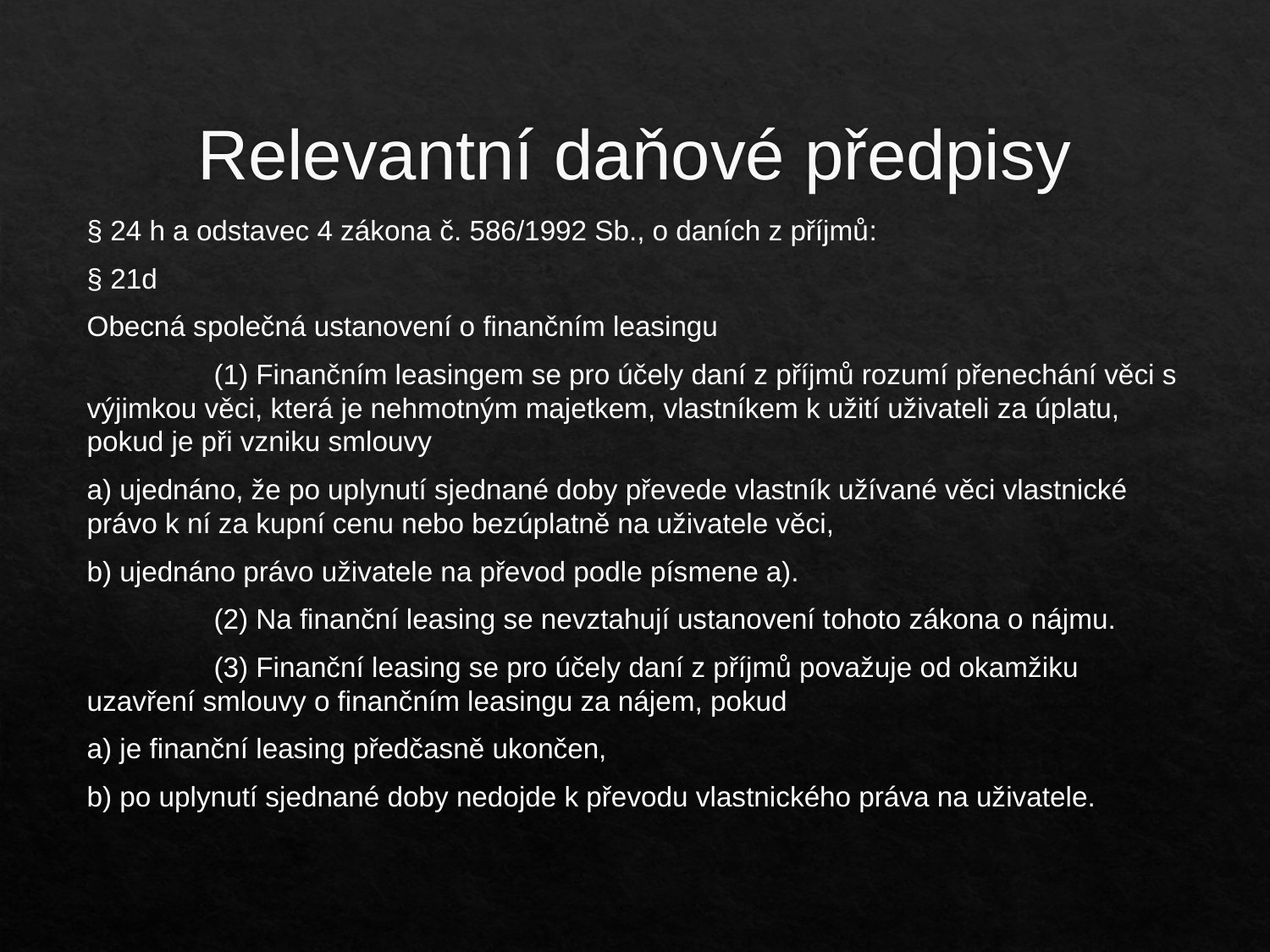

# Relevantní daňové předpisy
§ 24 h a odstavec 4 zákona č. 586/1992 Sb., o daních z příjmů:
§ 21d
Obecná společná ustanovení o finančním leasingu
	(1) Finančním leasingem se pro účely daní z příjmů rozumí přenechání věci s výjimkou věci, která je nehmotným majetkem, vlastníkem k užití uživateli za úplatu, pokud je při vzniku smlouvy
a) ujednáno, že po uplynutí sjednané doby převede vlastník užívané věci vlastnické právo k ní za kupní cenu nebo bezúplatně na uživatele věci,
b) ujednáno právo uživatele na převod podle písmene a).
	(2) Na finanční leasing se nevztahují ustanovení tohoto zákona o nájmu.
	(3) Finanční leasing se pro účely daní z příjmů považuje od okamžiku uzavření smlouvy o finančním leasingu za nájem, pokud
a) je finanční leasing předčasně ukončen,
b) po uplynutí sjednané doby nedojde k převodu vlastnického práva na uživatele.